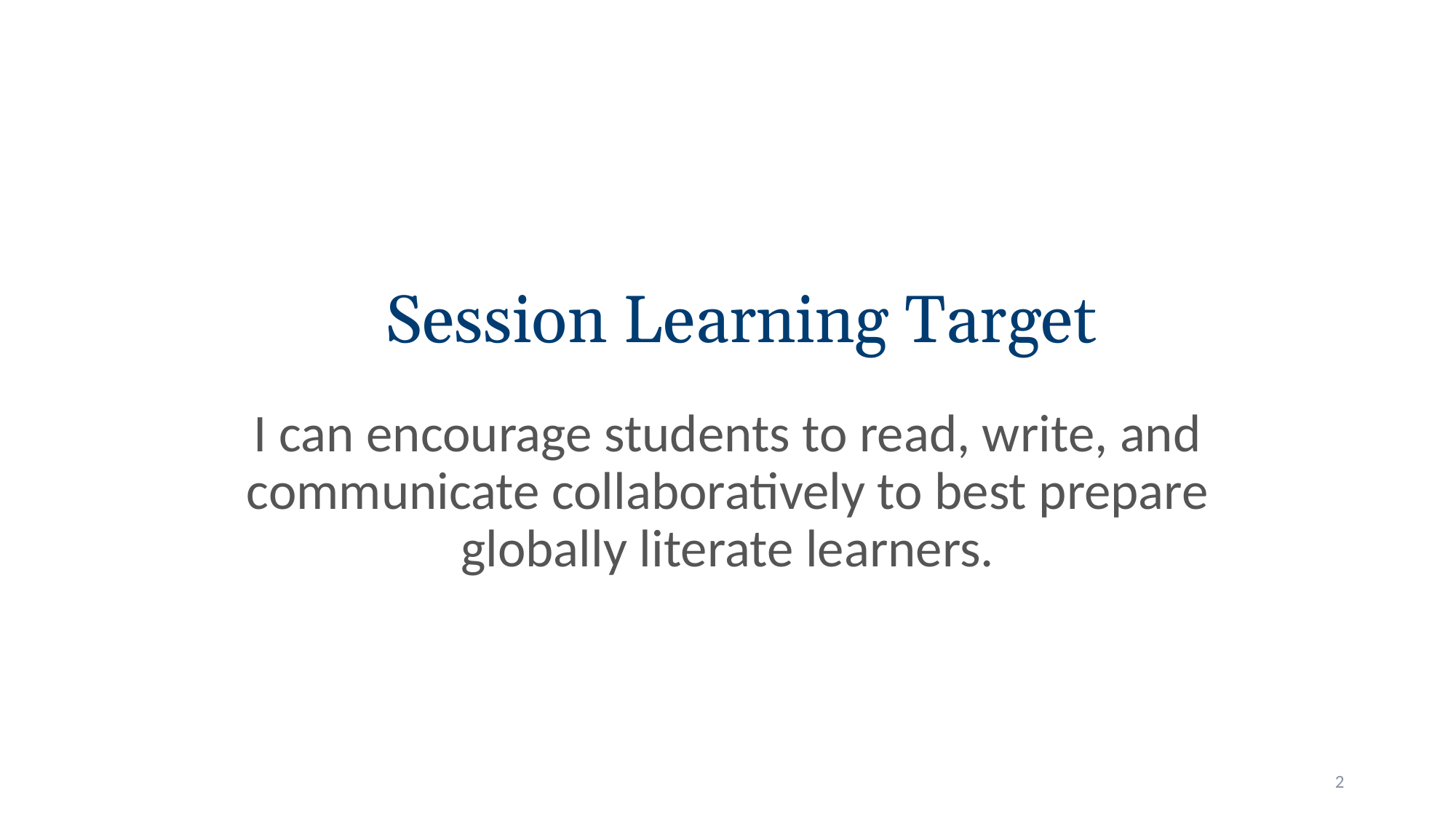

Session Learning Target
I can encourage students to read, write, and communicate collaboratively to best prepare globally literate learners.
2